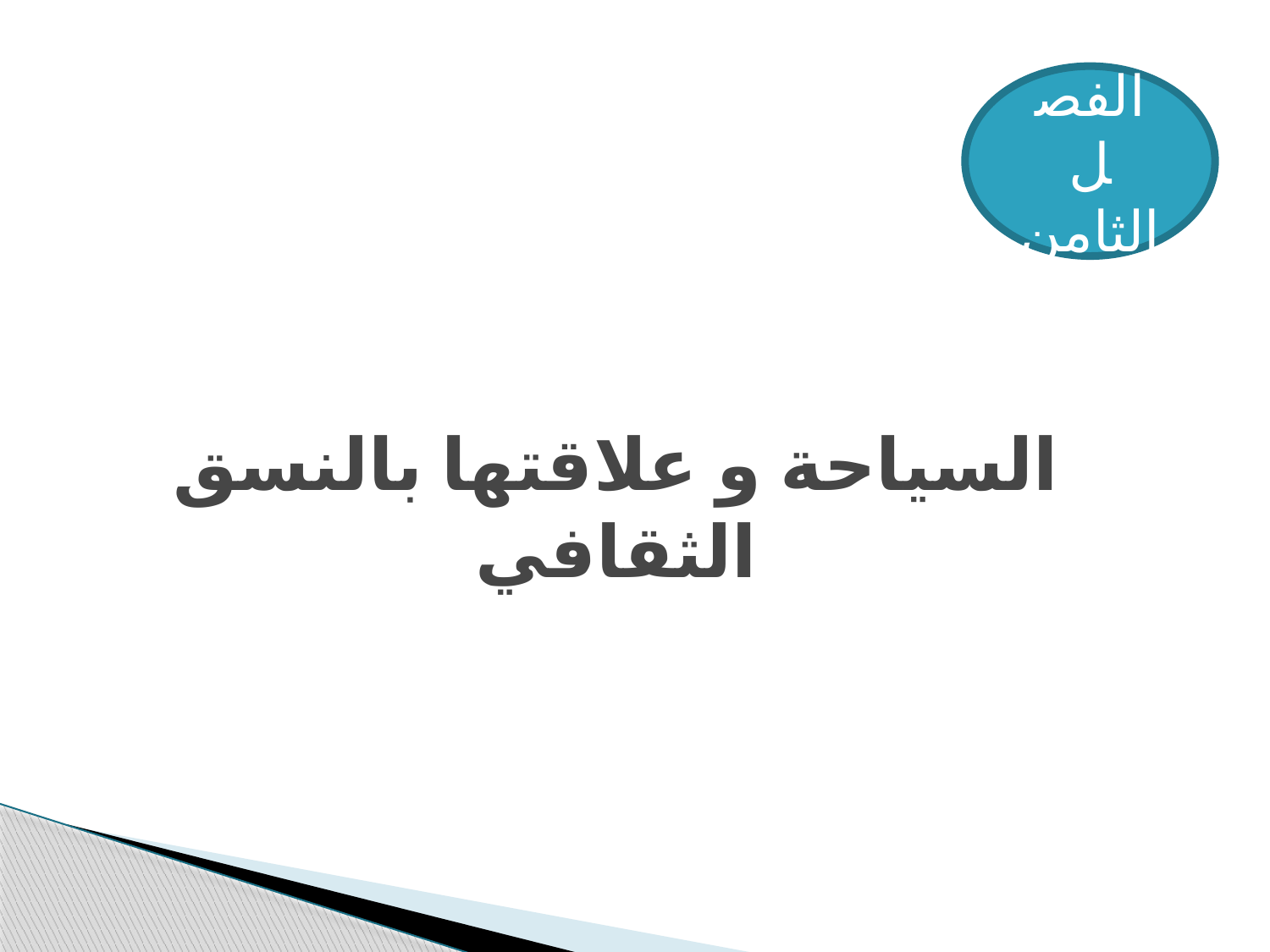

الفصل الثامن
# السياحة و علاقتها بالنسق الثقافي